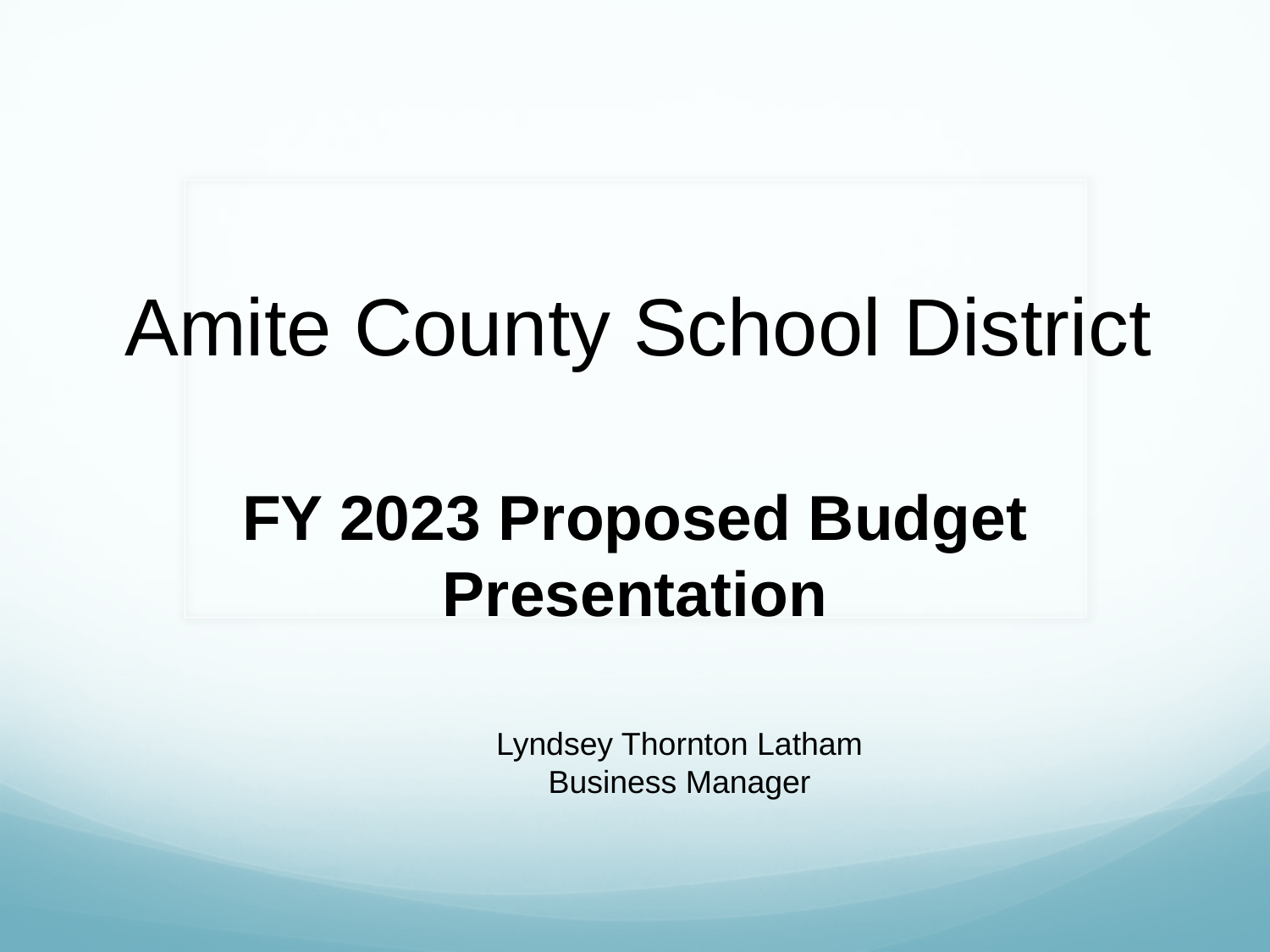

# Amite County School District
FY 2023 Proposed Budget Presentation

Lyndsey Thornton Latham
Business Manager